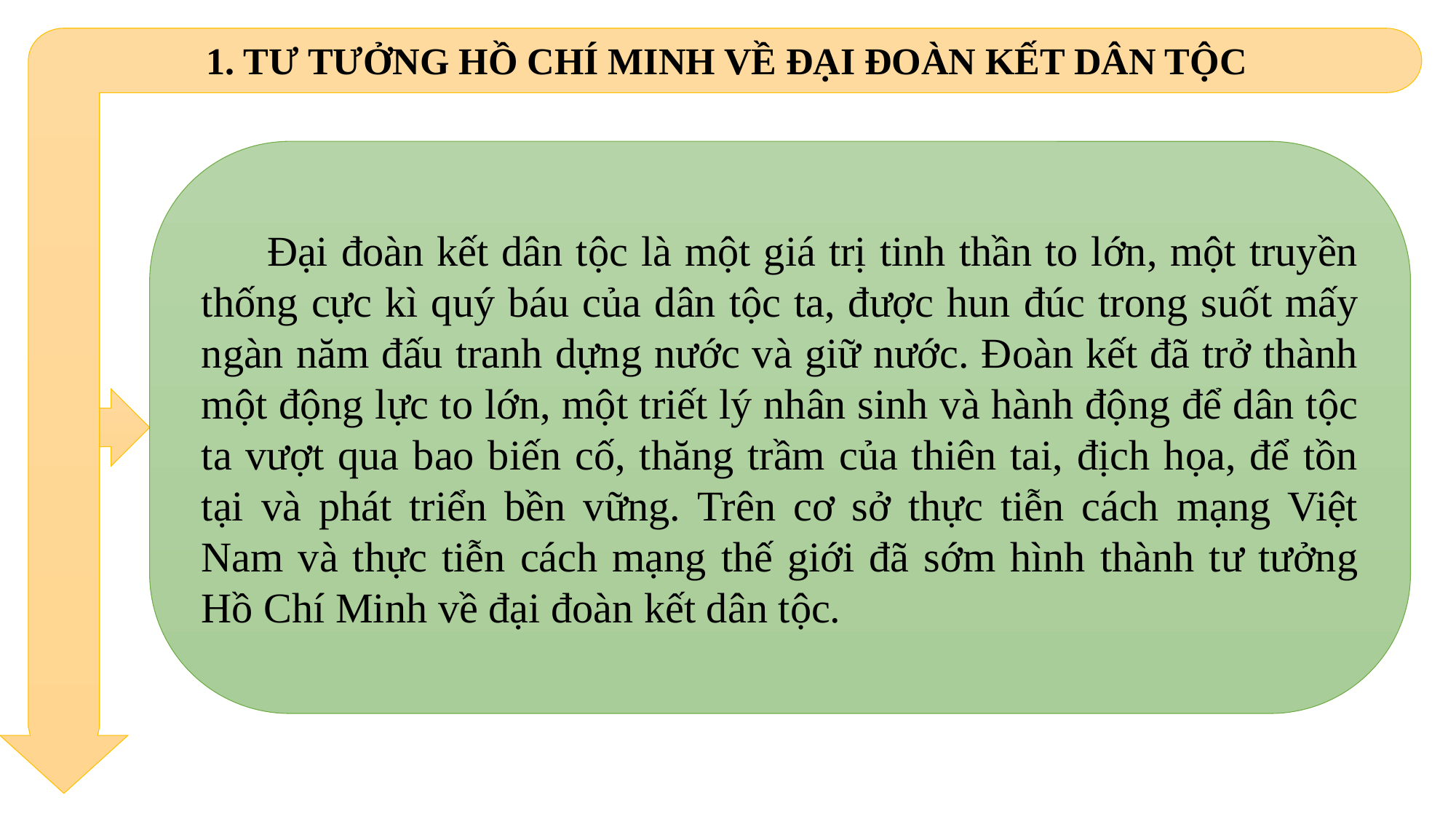

1. TƯ TƯỞNG HỒ CHÍ MINH VỀ ĐẠI ĐOÀN KẾT DÂN TỘC
     Đại đoàn kết dân tộc là một giá trị tinh thần to lớn, một truyền thống cực kì quý báu của dân tộc ta, được hun đúc trong suốt mấy ngàn năm đấu tranh dựng nước và giữ nước. Đoàn kết đã trở thành một động lực to lớn, một triết lý nhân sinh và hành động để dân tộc ta vượt qua bao biến cố, thăng trầm của thiên tai, địch họa, để tồn tại và phát triển bền vững. Trên cơ sở thực tiễn cách mạng Việt Nam và thực tiễn cách mạng thế giới đã sớm hình thành tư tưởng Hồ Chí Minh về đại đoàn kết dân tộc.